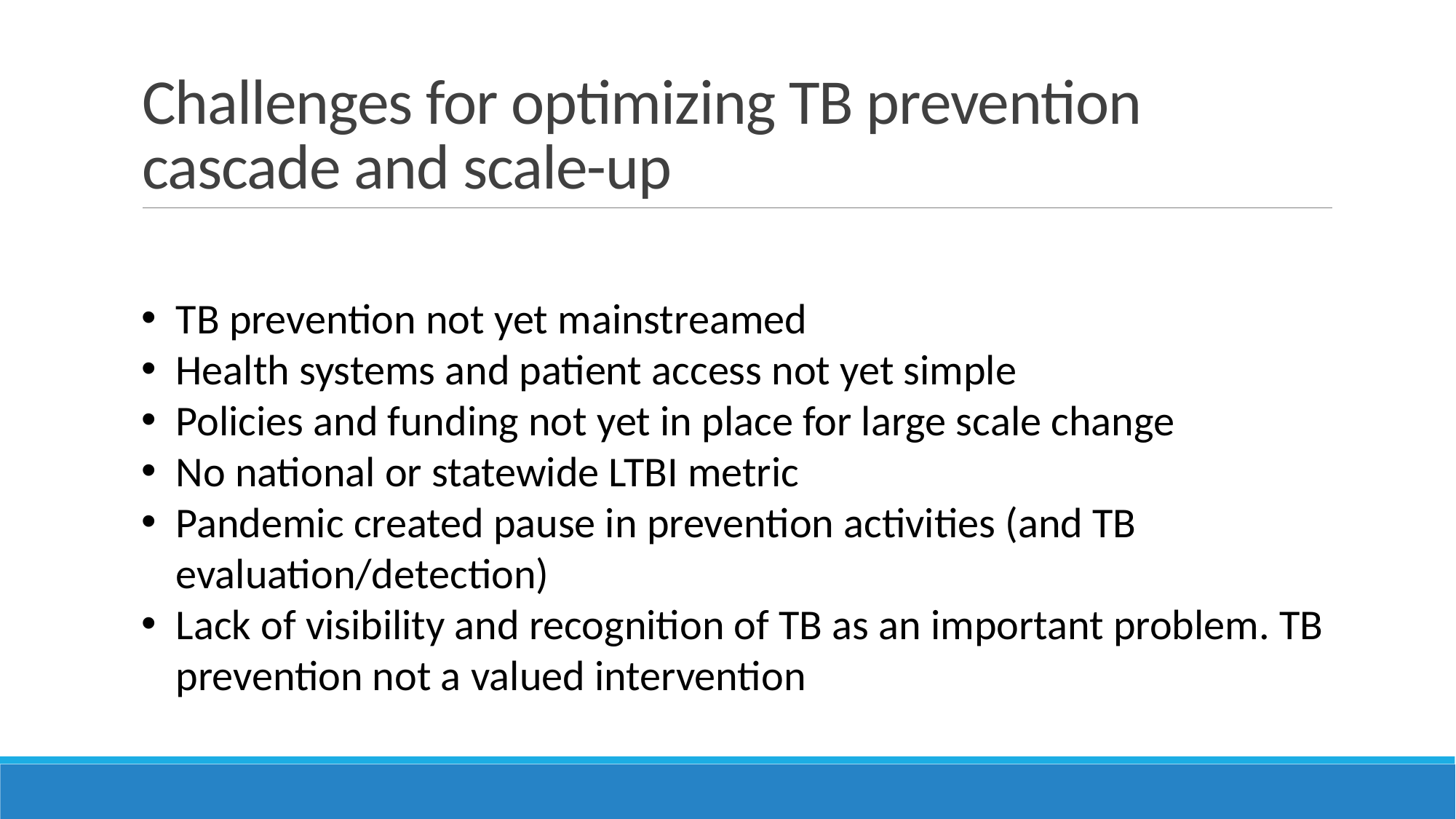

# Challenges for optimizing TB prevention cascade and scale-up
TB prevention not yet mainstreamed
Health systems and patient access not yet simple
Policies and funding not yet in place for large scale change
No national or statewide LTBI metric
Pandemic created pause in prevention activities (and TB evaluation/detection)
Lack of visibility and recognition of TB as an important problem. TB prevention not a valued intervention